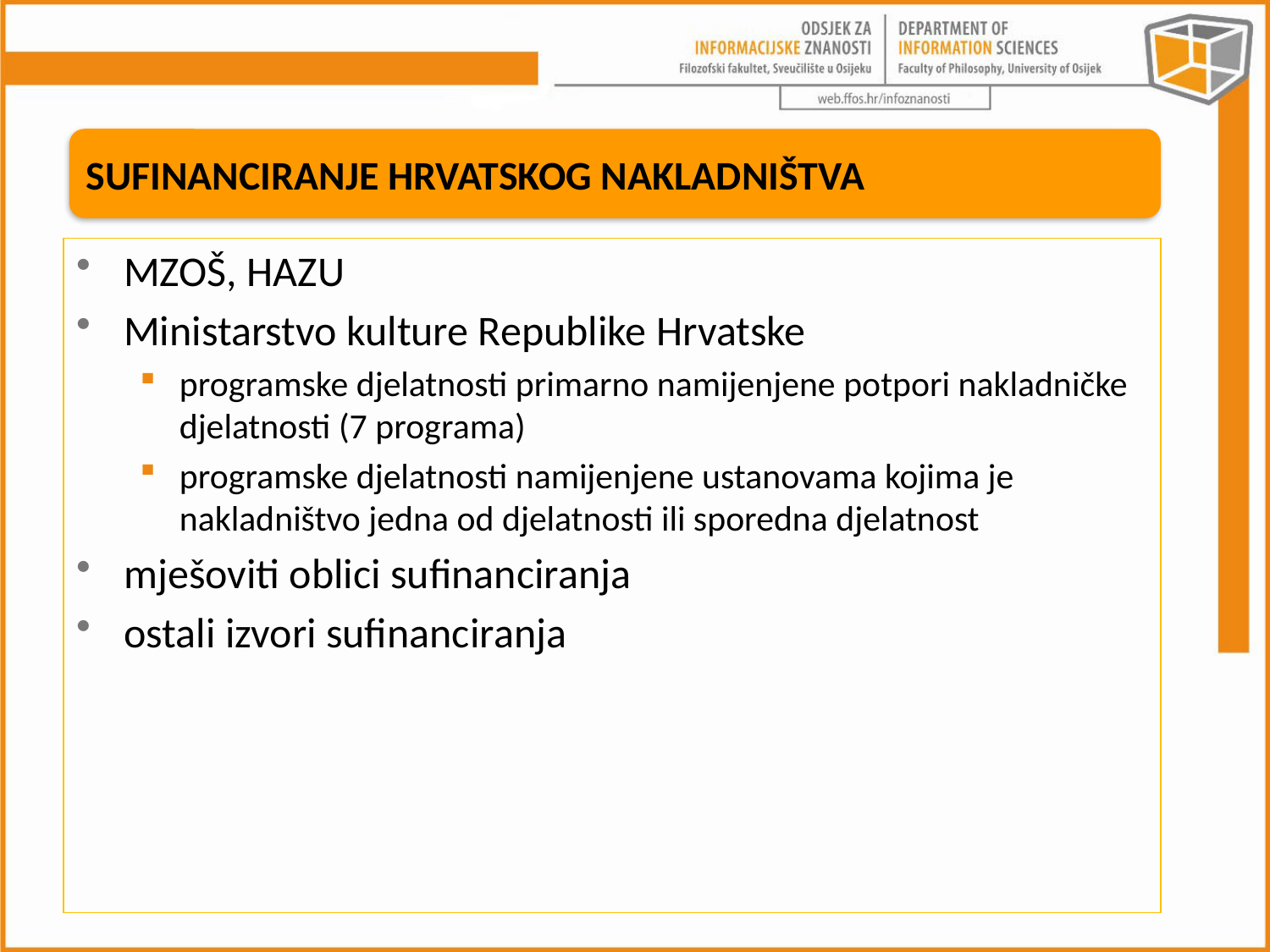

SUFINANCIRANJE HRVATSKOG NAKLADNIŠTVA
MZOŠ, HAZU
Ministarstvo kulture Republike Hrvatske
programske djelatnosti primarno namijenjene potpori nakladničke djelatnosti (7 programa)
programske djelatnosti namijenjene ustanovama kojima je nakladništvo jedna od djelatnosti ili sporedna djelatnost
mješoviti oblici sufinanciranja
ostali izvori sufinanciranja